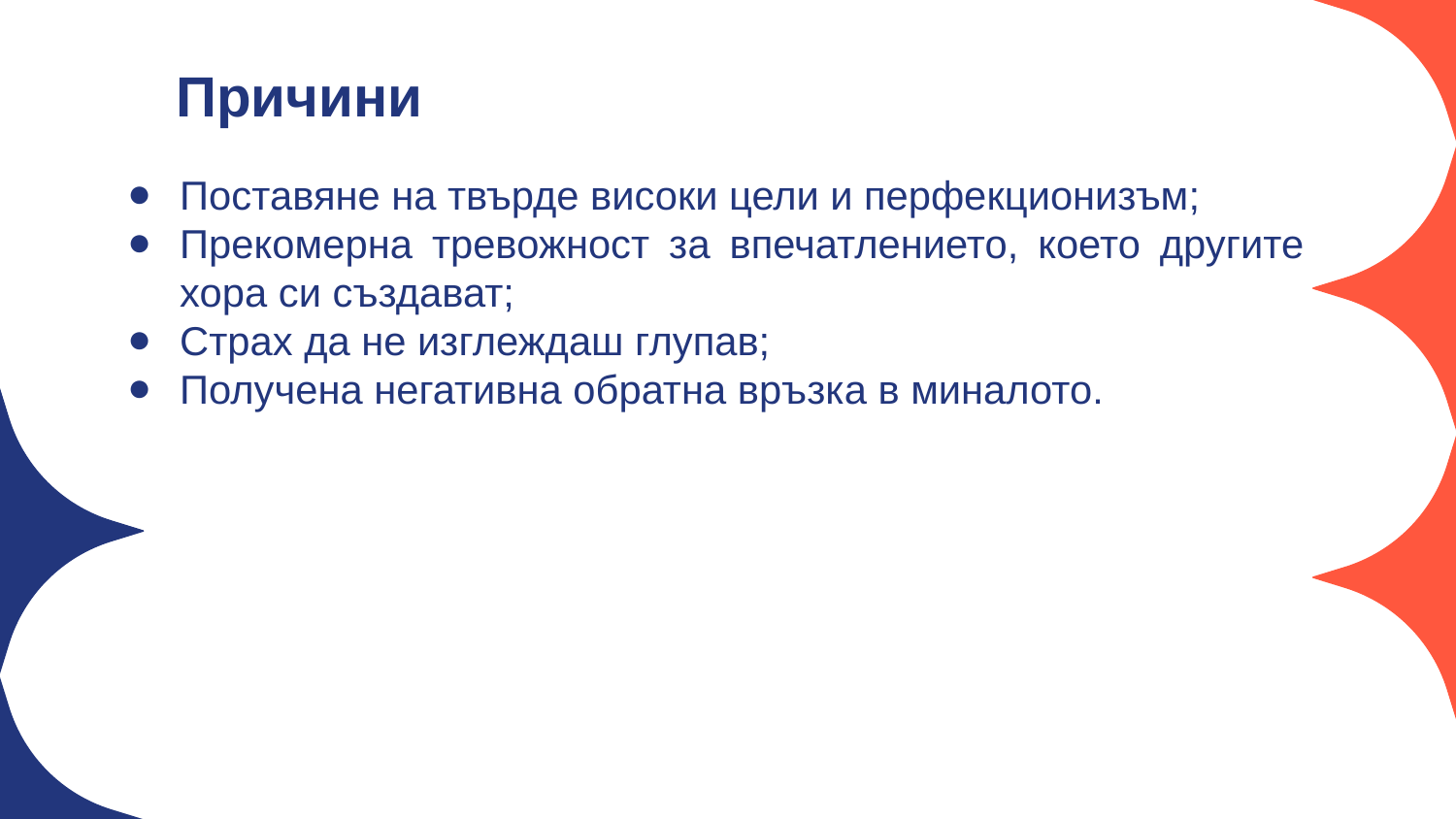

Причини
Поставяне на твърде високи цели и перфекционизъм;
Прекомерна тревожност за впечатлението, което другите хора си създават;
Страх да не изглеждаш глупав;
Получена негативна обратна връзка в миналото.